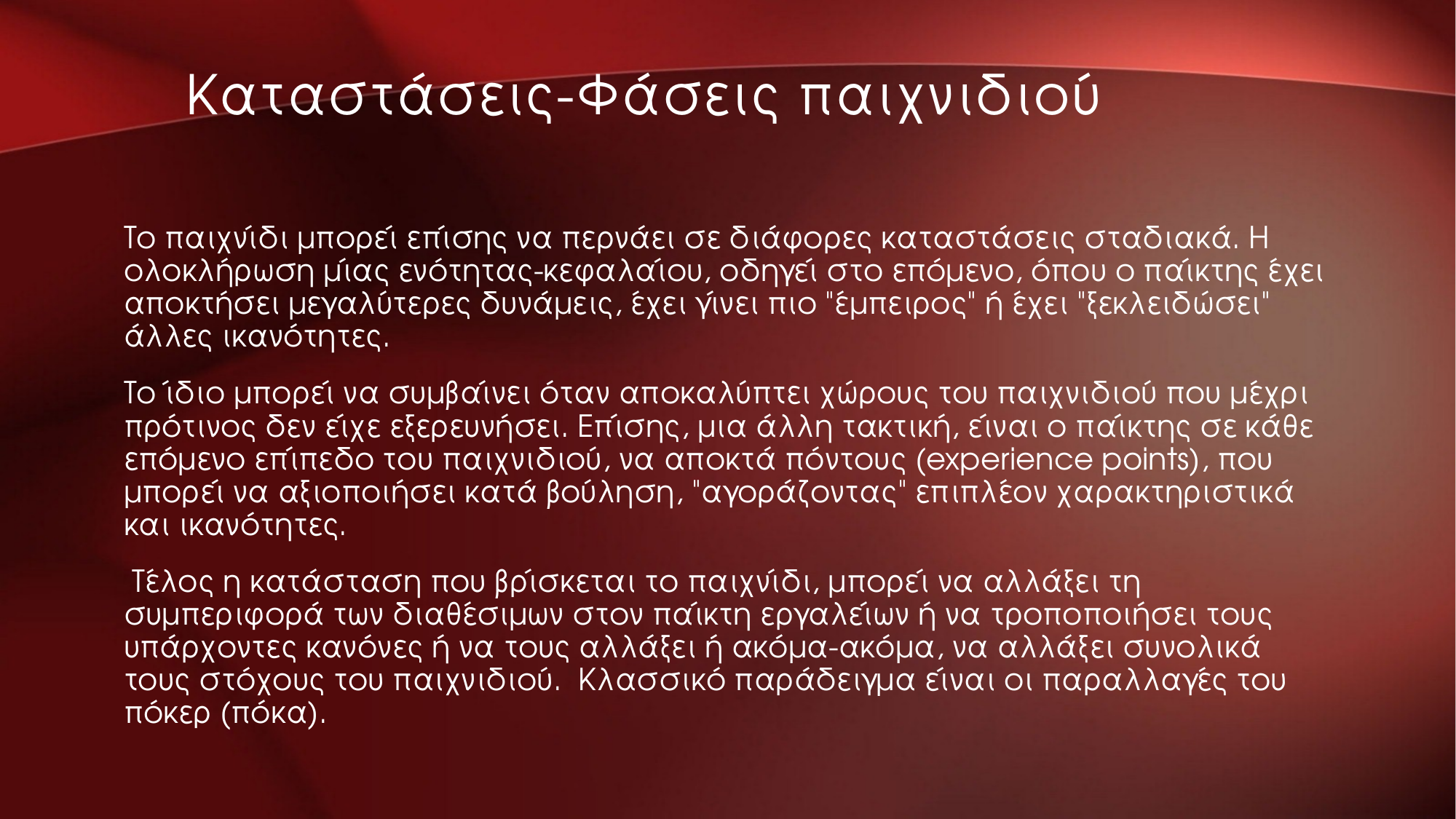

Καταστάσεις-Φάσεις παιχνιδιού
Το παιχνίδι μπορεί επίσης να περνάει σε διάφορες καταστάσεις σταδιακά. Η ολοκλήρωση μίας ενότητας-κεφαλαίου, οδηγεί στο επόμενο, όπου ο παίκτης έχει αποκτήσει μεγαλύτερες δυνάμεις, έχει γίνει πιο "έμπειρος" ή έχει "ξεκλειδώσει" άλλες ικανότητες.
Το ίδιο μπορεί να συμβαίνει όταν αποκαλύπτει χώρους του παιχνιδιού που μέχρι πρότινος δεν είχε εξερευνήσει. Επίσης, μια άλλη τακτική, είναι ο παίκτης σε κάθε επόμενο επίπεδο του παιχνιδιού, να αποκτά πόντους (experience points), που μπορεί να αξιοποιήσει κατά βούληση, "αγοράζοντας" επιπλέον χαρακτηριστικά και ικανότητες.
 Τέλος η κατάσταση που βρίσκεται το παιχνίδι, μπορεί να αλλάξει τη συμπεριφορά των διαθέσιμων στον παίκτη εργαλείων ή να τροποποιήσει τους υπάρχοντες κανόνες ή να τους αλλάξει ή ακόμα-ακόμα, να αλλάξει συνολικά τους στόχους του παιχνιδιού.  Κλασσικό παράδειγμα είναι οι παραλλαγές του πόκερ (πόκα).